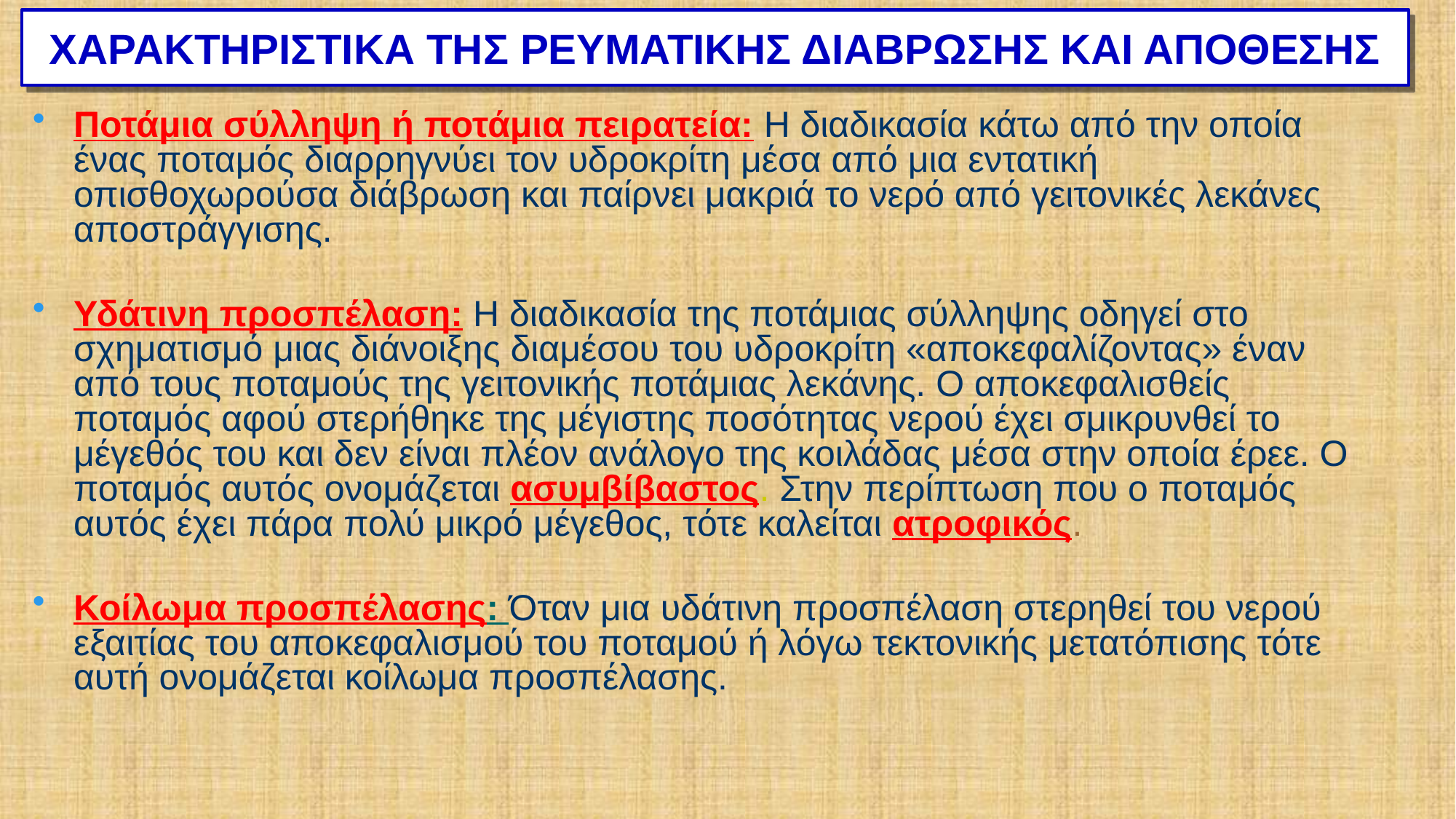

# ΧΑΡΑΚΤΗΡΙΣΤΙΚΑ ΤΗΣ ΡΕΥΜΑΤΙΚΗΣ ΔΙΑΒΡΩΣΗΣ ΚΑΙ ΑΠΟΘΕΣΗΣ
Ποτάμια σύλληψη ή ποτάμια πειρατεία: Η διαδικασία κάτω από την οποία ένας ποταμός διαρρηγνύει τον υδροκρίτη μέσα από μια εντατική οπισθοχωρούσα διάβρωση και παίρνει μακριά το νερό από γειτονικές λεκάνες αποστράγγισης.

Υδάτινη προσπέλαση: Η διαδικασία της ποτάμιας σύλληψης οδηγεί στο σχηματισμό μιας διάνοιξης διαμέσου του υδροκρίτη «αποκεφαλίζοντας» έναν από τους ποταμούς της γειτονικής ποτάμιας λεκάνης. Ο αποκεφαλισθείς ποταμός αφού στερήθηκε της μέγιστης ποσότητας νερού έχει σμικρυνθεί το μέγεθός του και δεν είναι πλέον ανάλογο της κοιλάδας μέσα στην οποία έρεε. Ο ποταμός αυτός ονομάζεται ασυμβίβαστος. Στην περίπτωση που ο ποταμός αυτός έχει πάρα πολύ μικρό μέγεθος, τότε καλείται ατροφικός.

Κοίλωμα προσπέλασης: Όταν μια υδάτινη προσπέλαση στερηθεί του νερού εξαιτίας του αποκεφαλισμού του ποταμού ή λόγω τεκτονικής μετατόπισης τότε αυτή ονομάζεται κοίλωμα προσπέλασης.